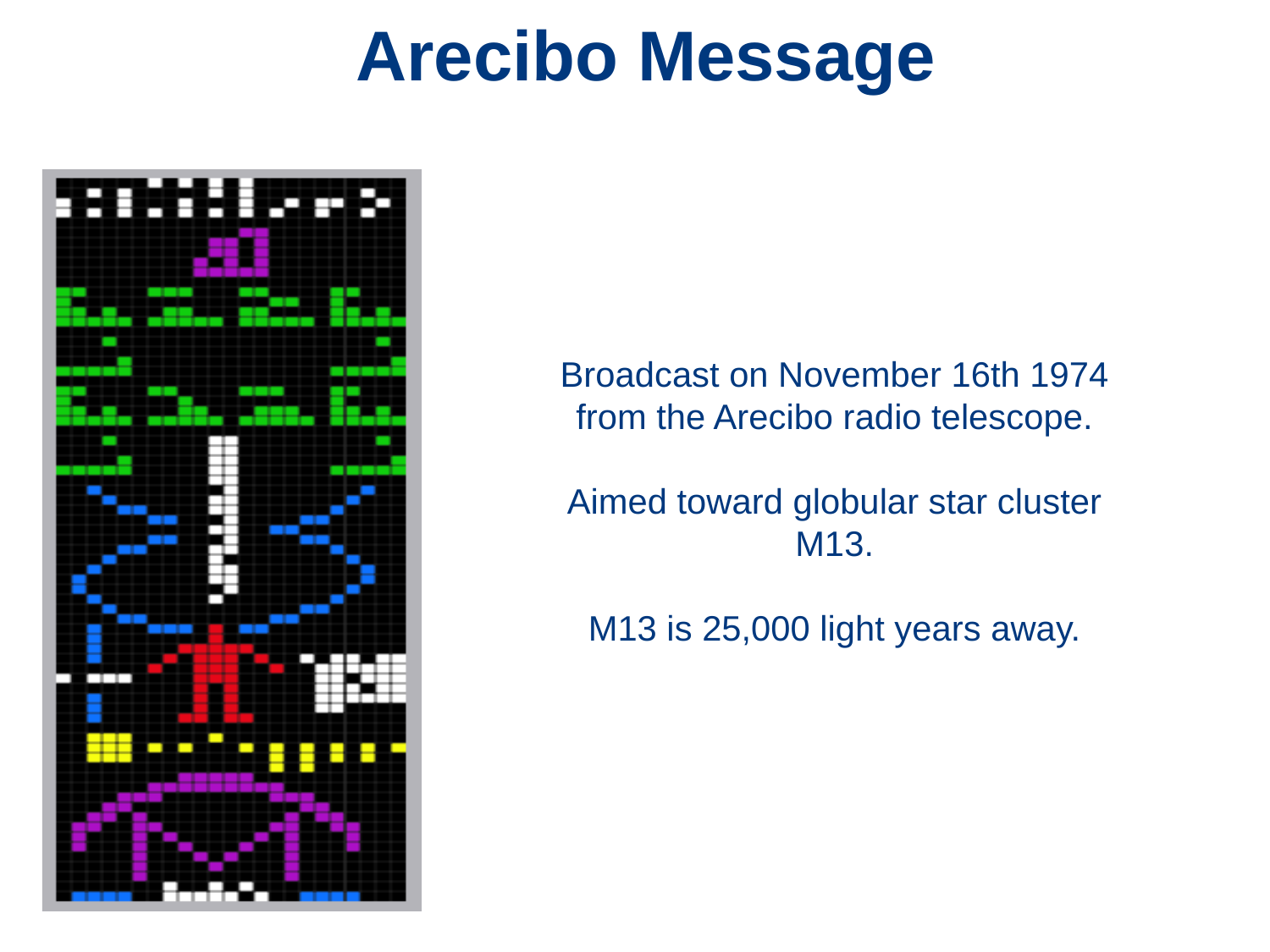

Arecibo Message

Broadcast on November 16th 1974 from the Arecibo radio telescope.

Aimed toward globular star cluster M13.

M13 is 25,000 light years away.